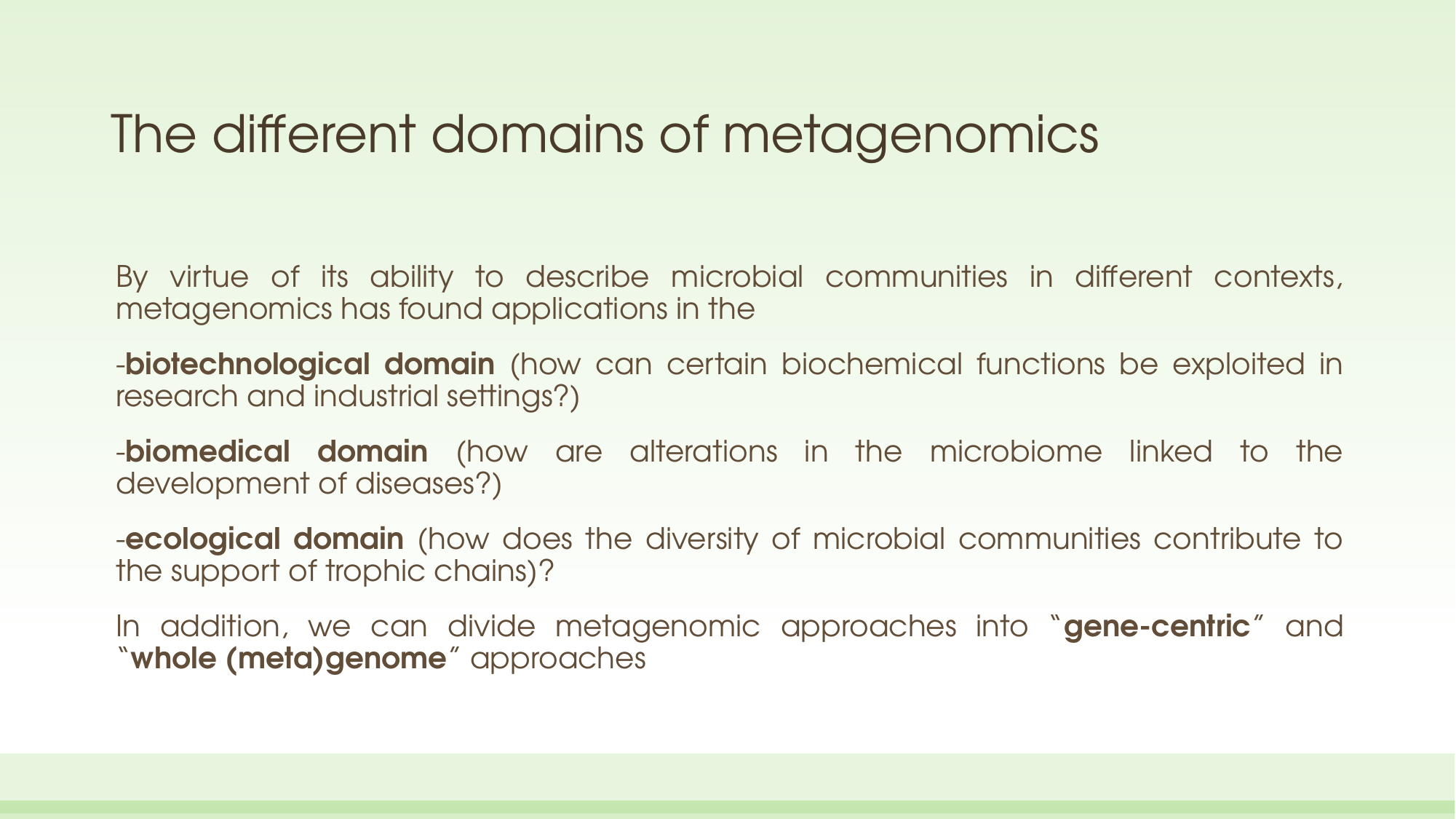

# The different domains of metagenomics
By virtue of its ability to describe microbial communities in different contexts, metagenomics has found applications in the
-biotechnological domain (how can certain biochemical functions be exploited in research and industrial settings?)
-biomedical domain (how are alterations in the microbiome linked to the development of diseases?)
-ecological domain (how does the diversity of microbial communities contribute to the support of trophic chains)?
In addition, we can divide metagenomic approaches into “gene-centric” and “whole (meta)genome” approaches